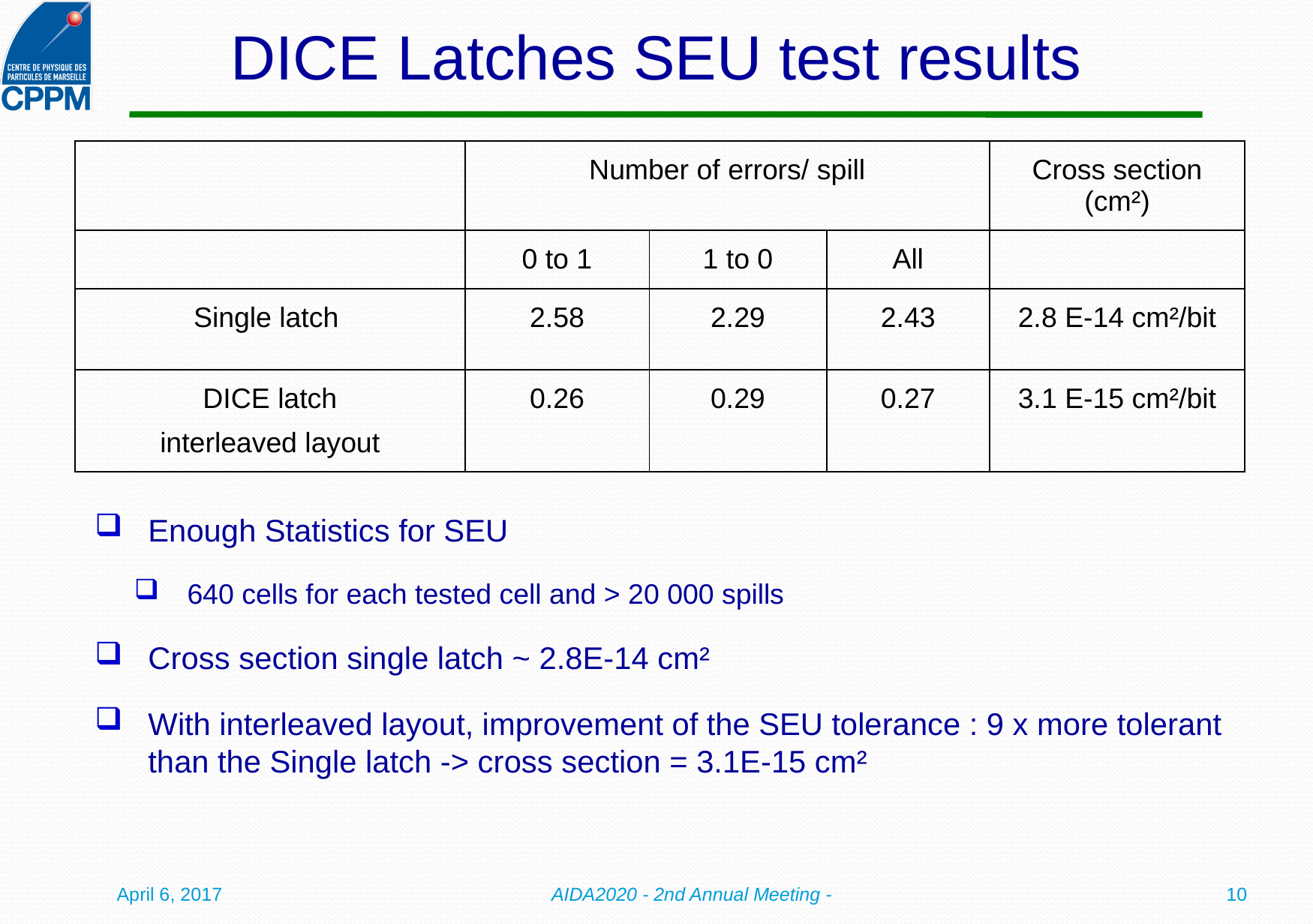

# DICE Latches SEU test results
|  | Number of errors/ spill |  |  | Cross section (cm²) |
| --- | --- | --- | --- | --- |
|  | 0 to 1 | 1 to 0 | All |  |
| Single latch | 2.58 | 2.29 | 2.43 | 2.8 E-14 cm²/bit |
| DICE latch interleaved layout | 0.26 | 0.29 | 0.27 | 3.1 E-15 cm²/bit |
Enough Statistics for SEU
640 cells for each tested cell and > 20 000 spills
Cross section single latch ~ 2.8E-14 cm²
With interleaved layout, improvement of the SEU tolerance : 9 x more tolerant than the Single latch -> cross section = 3.1E-15 cm²

April 6, 2017
AIDA2020 - 2nd Annual Meeting -
10